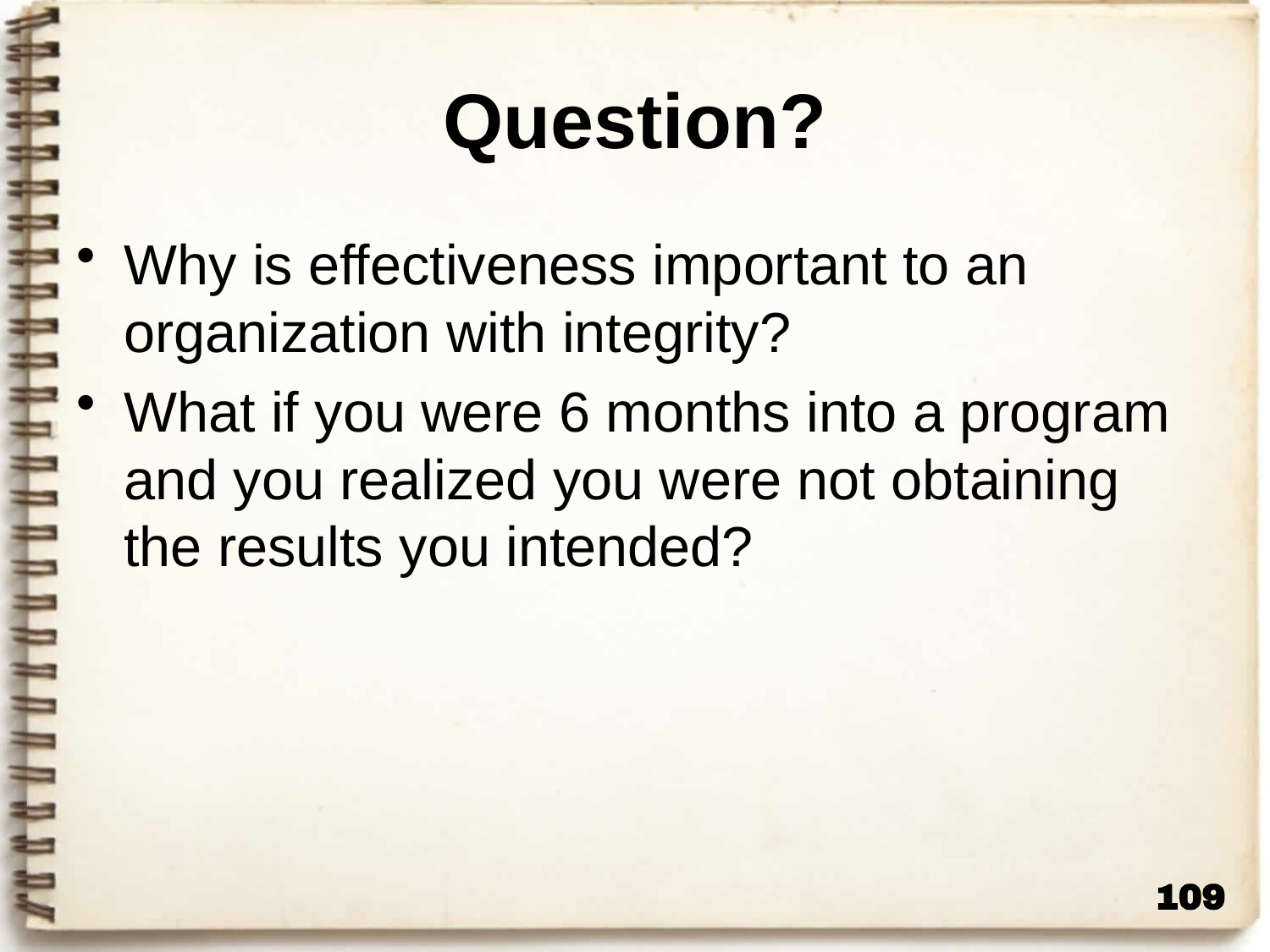

# Question?
Why is effectiveness important to an organization with integrity?
What if you were 6 months into a program and you realized you were not obtaining the results you intended?
109